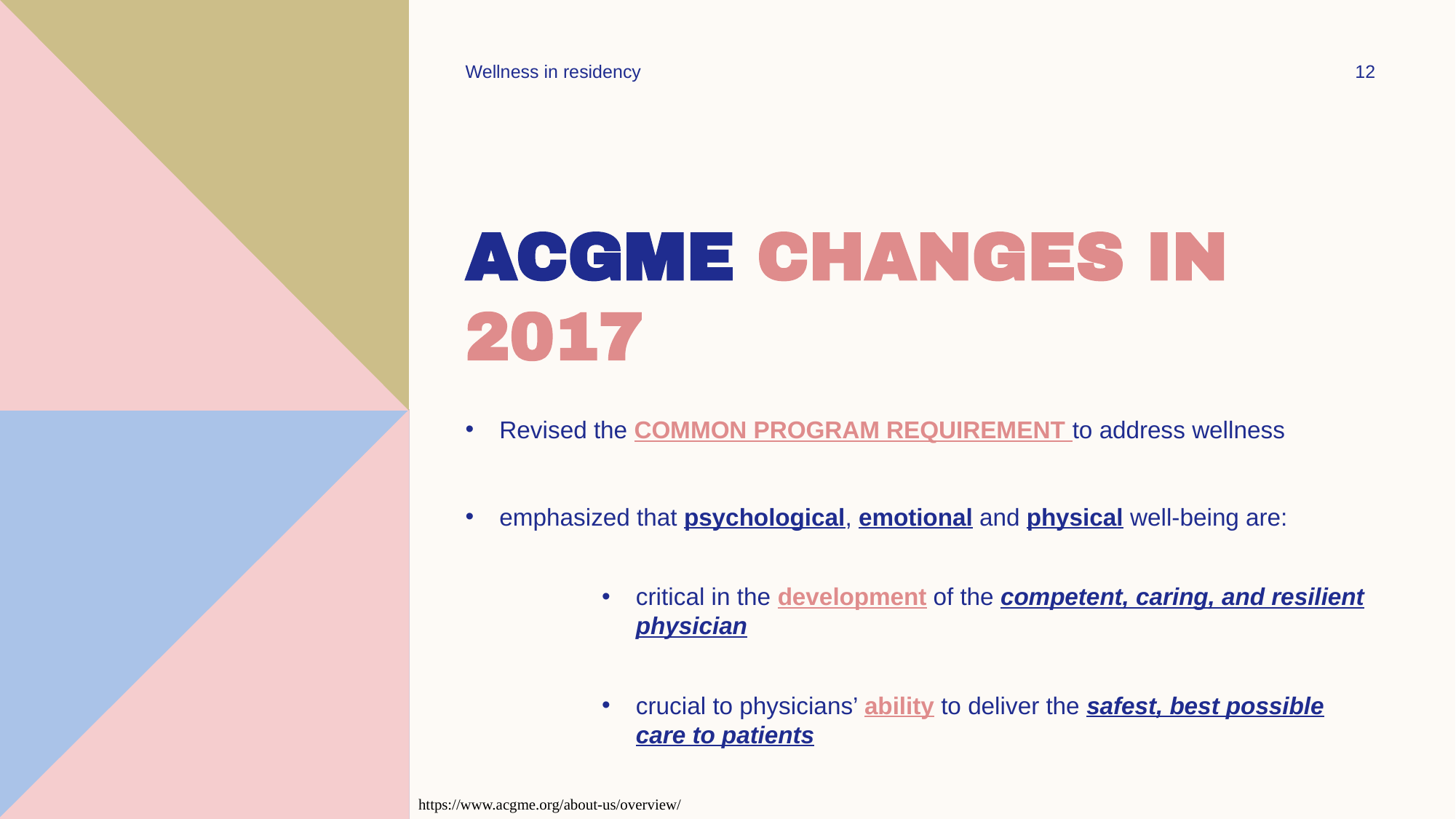

Wellness in residency
12
# ACGME Changes in 2017
Revised the COMMON PROGRAM REQUIREMENT to address wellness

emphasized that psychological, emotional and physical well-being are:

critical in the development of the competent, caring, and resilient physician

crucial to physicians’ ability to deliver the safest, best possible care to patients

https://www.acgme.org/about-us/overview/